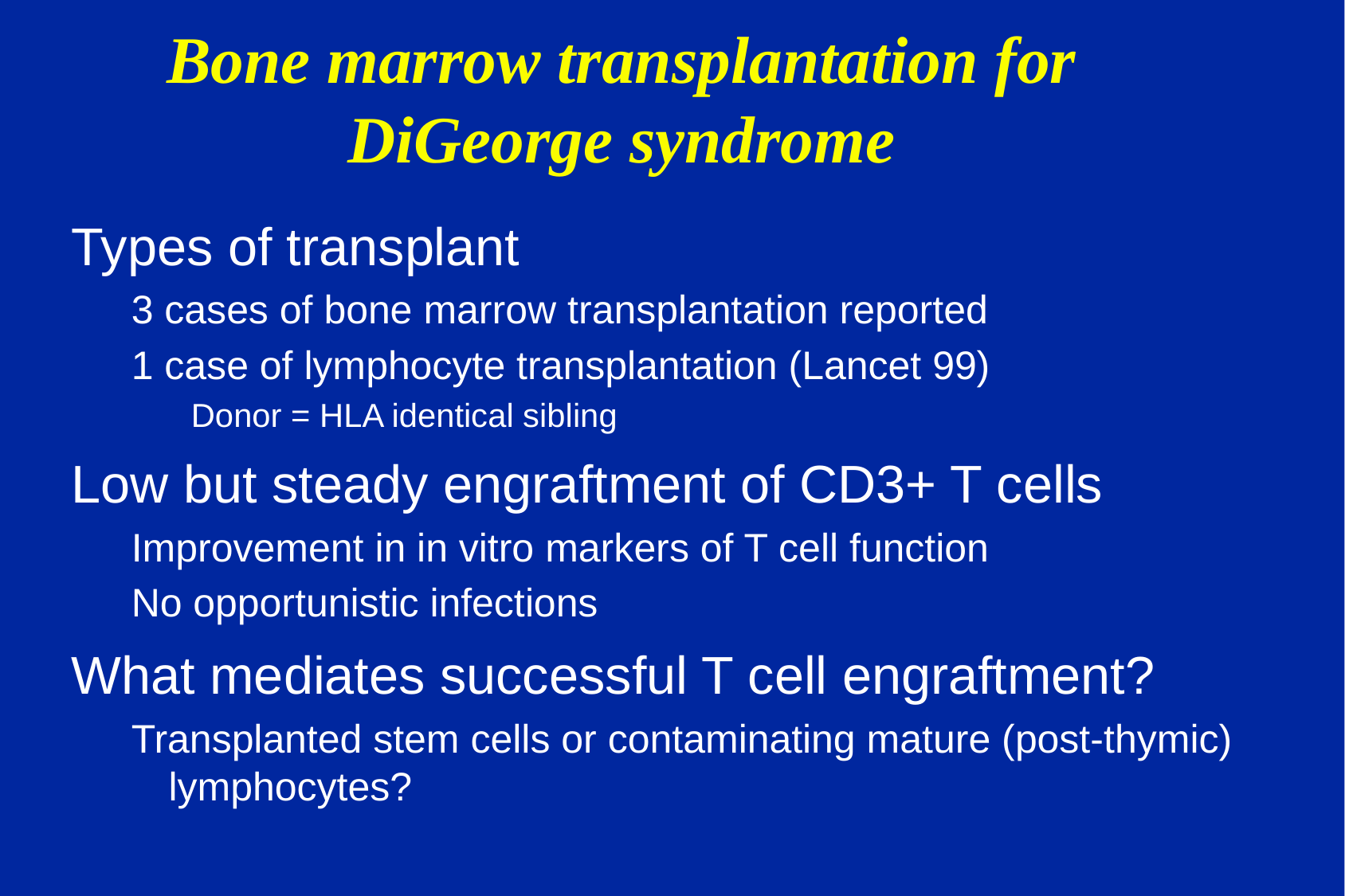

# Bone marrow transplantation for DiGeorge syndrome
Types of transplant
3 cases of bone marrow transplantation reported
1 case of lymphocyte transplantation (Lancet 99)
Donor = HLA identical sibling
Low but steady engraftment of CD3+ T cells
Improvement in in vitro markers of T cell function
No opportunistic infections
What mediates successful T cell engraftment?
Transplanted stem cells or contaminating mature (post-thymic) lymphocytes?